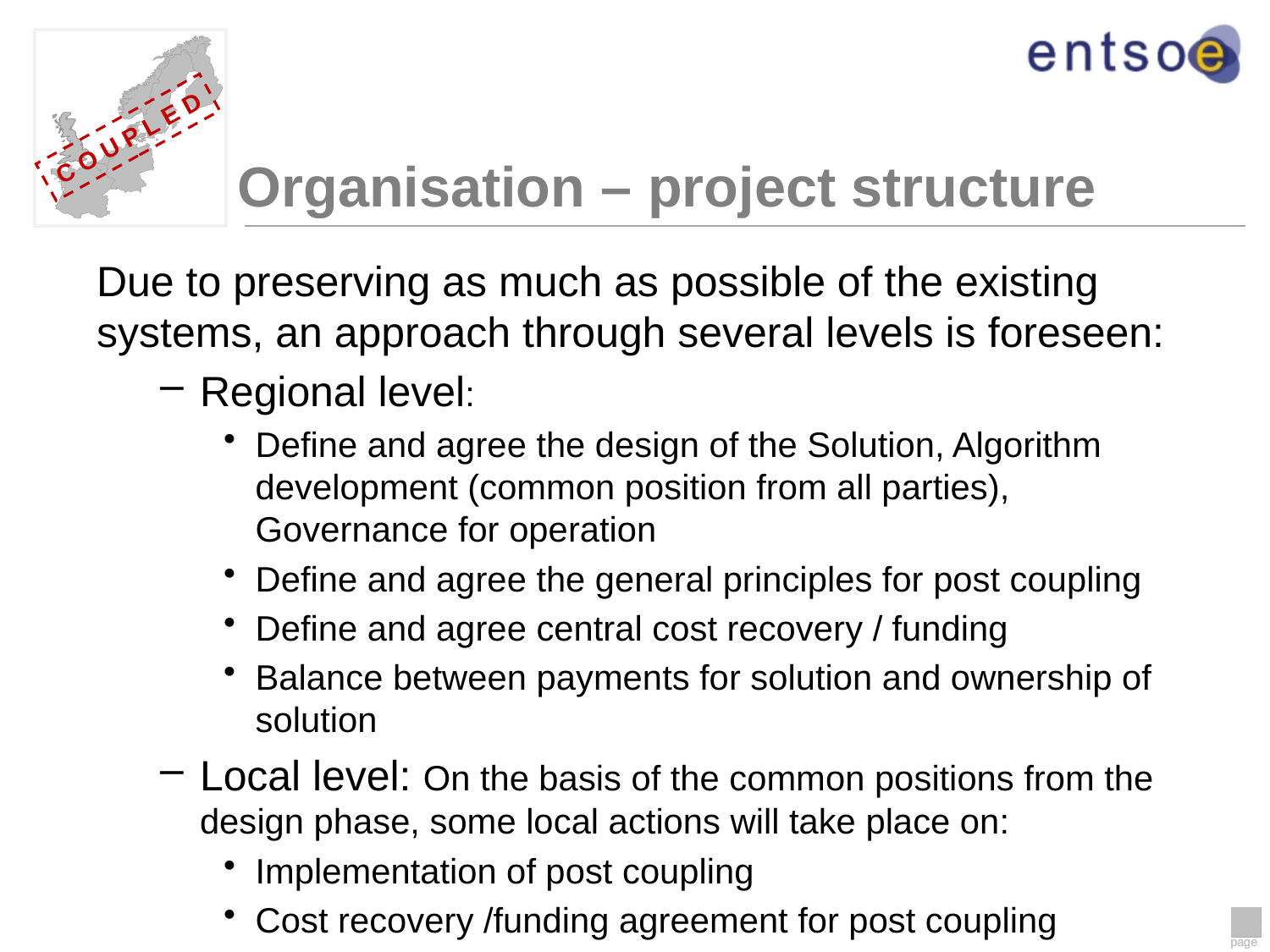

# Organisation – project structure
Due to preserving as much as possible of the existing systems, an approach through several levels is foreseen:
Regional level:
Define and agree the design of the Solution, Algorithm development (common position from all parties), Governance for operation
Define and agree the general principles for post coupling
Define and agree central cost recovery / funding
Balance between payments for solution and ownership of solution
Local level: On the basis of the common positions from the design phase, some local actions will take place on:
Implementation of post coupling
Cost recovery /funding agreement for post coupling